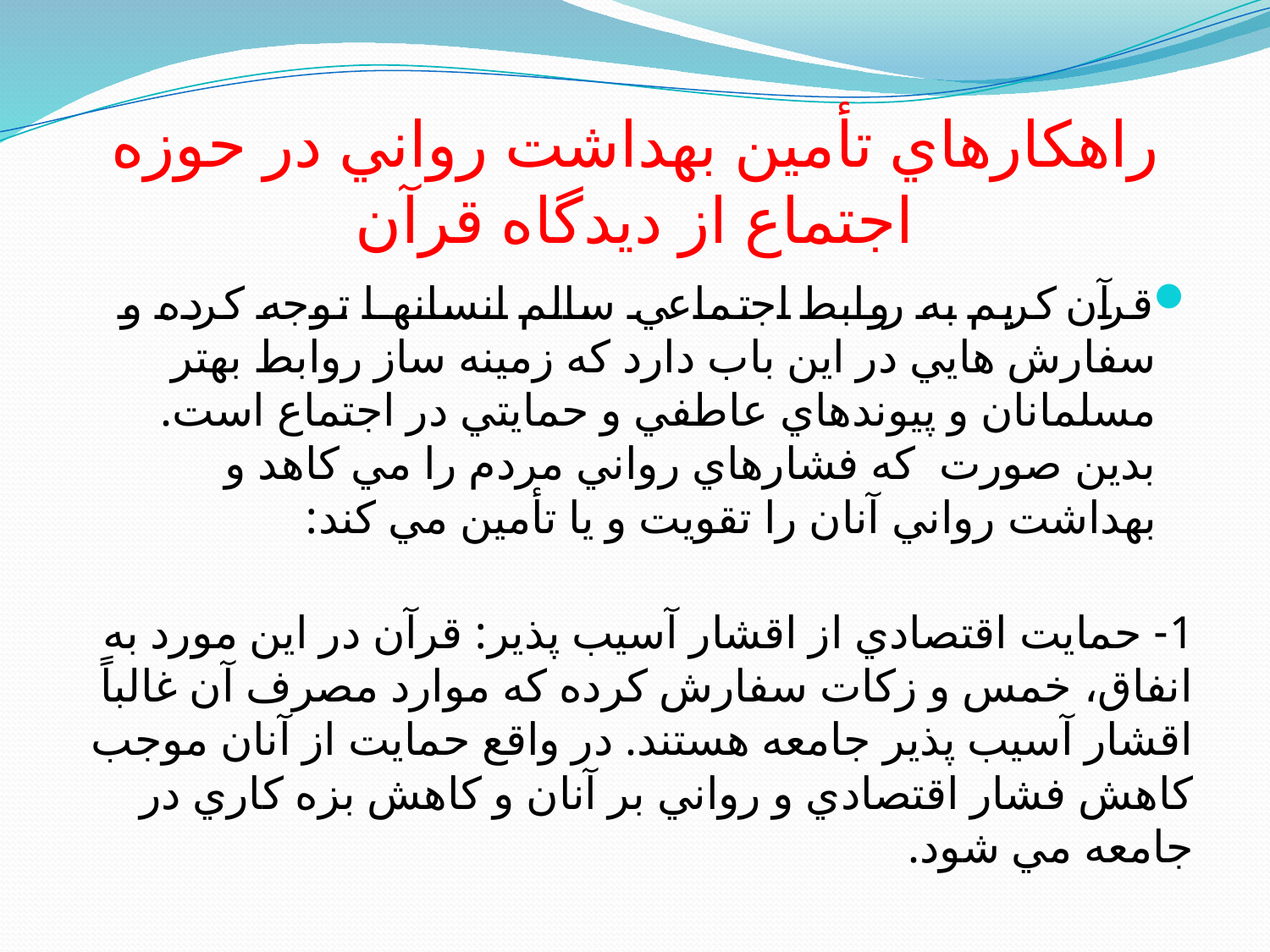

# راهکارهاي تأمين بهداشت رواني در حوزه اجتماع از ديدگاه قرآن
قرآن کريم به روابط اجتماعي سالم انسانها توجه کرده و سفارش هايي در اين باب دارد که زمينه ساز روابط بهتر مسلمانان و پيوندهاي عاطفي و حمايتي در اجتماع است. بدين صورت  که فشارهاي رواني مردم را مي کاهد و بهداشت رواني آنان را تقويت و يا تأمين مي کند:
1- حمايت اقتصادي از اقشار آسيب پذير: قرآن در اين مورد به انفاق، خمس و زکات سفارش کرده که موارد مصرف آن غالباً اقشار آسيب پذير جامعه هستند. در واقع حمايت از آنان موجب کاهش فشار اقتصادي و رواني بر آنان و کاهش بزه کاري در جامعه مي شود.